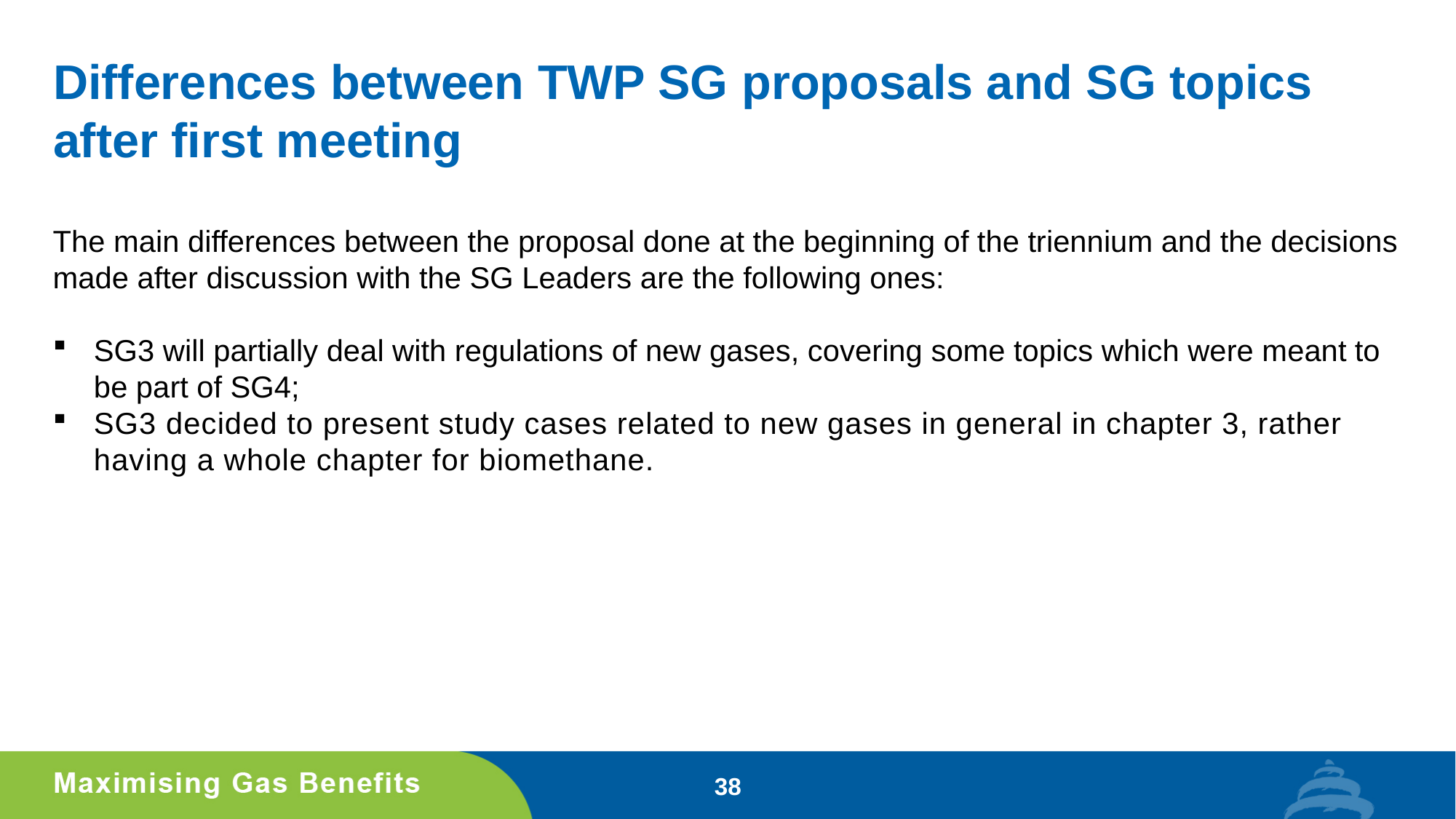

Differences between TWP SG proposals and SG topics after first meeting

The main differences between the proposal done at the beginning of the triennium and the decisions made after discussion with the SG Leaders are the following ones:

SG3 will partially deal with regulations of new gases, covering some topics which were meant to be part of SG4;
SG3 decided to present study cases related to new gases in general in chapter 3, rather having a whole chapter for biomethane.
38